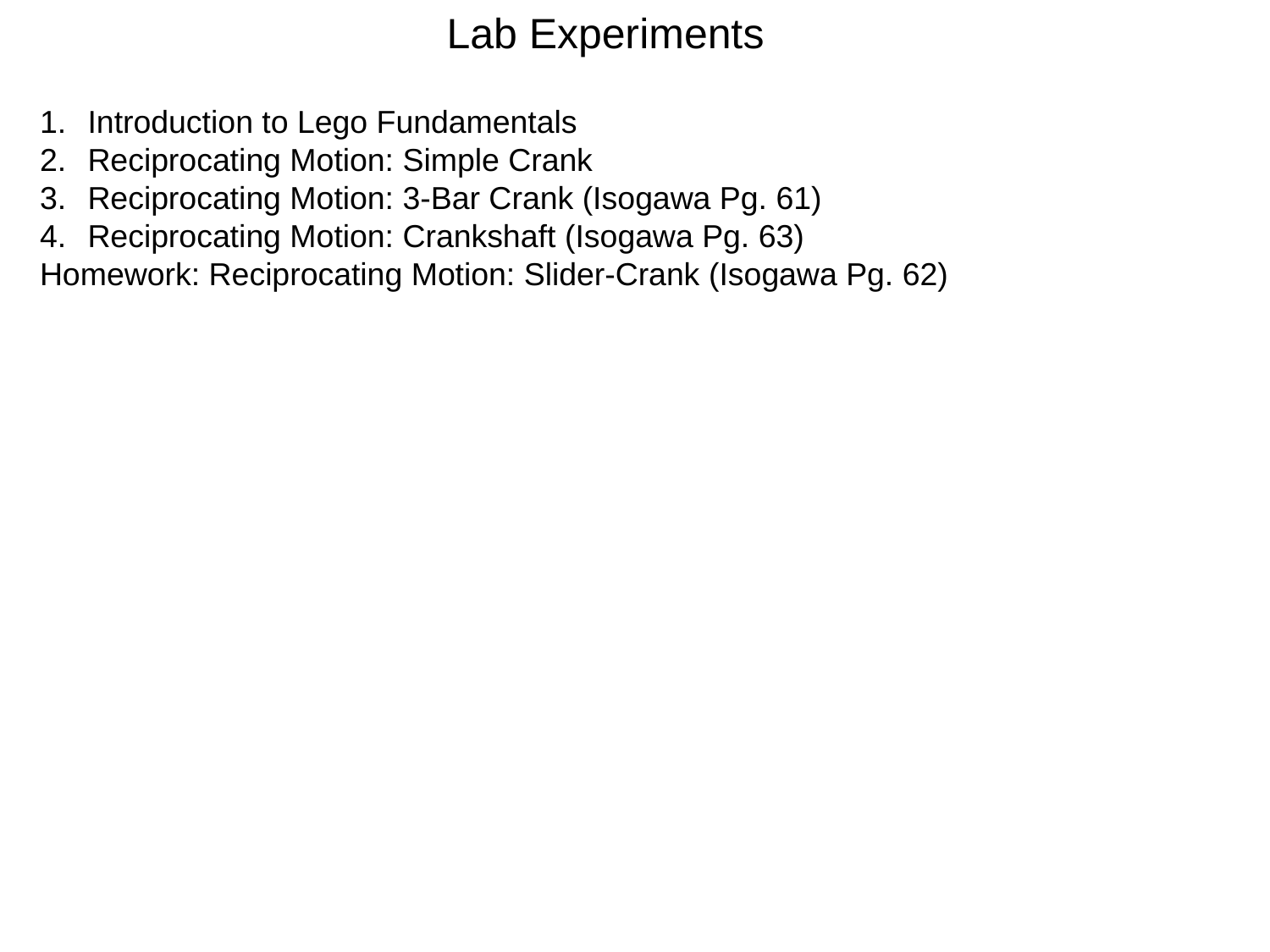

Lab Experiments
Introduction to Lego Fundamentals
Reciprocating Motion: Simple Crank
Reciprocating Motion: 3-Bar Crank (Isogawa Pg. 61)
Reciprocating Motion: Crankshaft (Isogawa Pg. 63)
Homework: Reciprocating Motion: Slider-Crank (Isogawa Pg. 62)